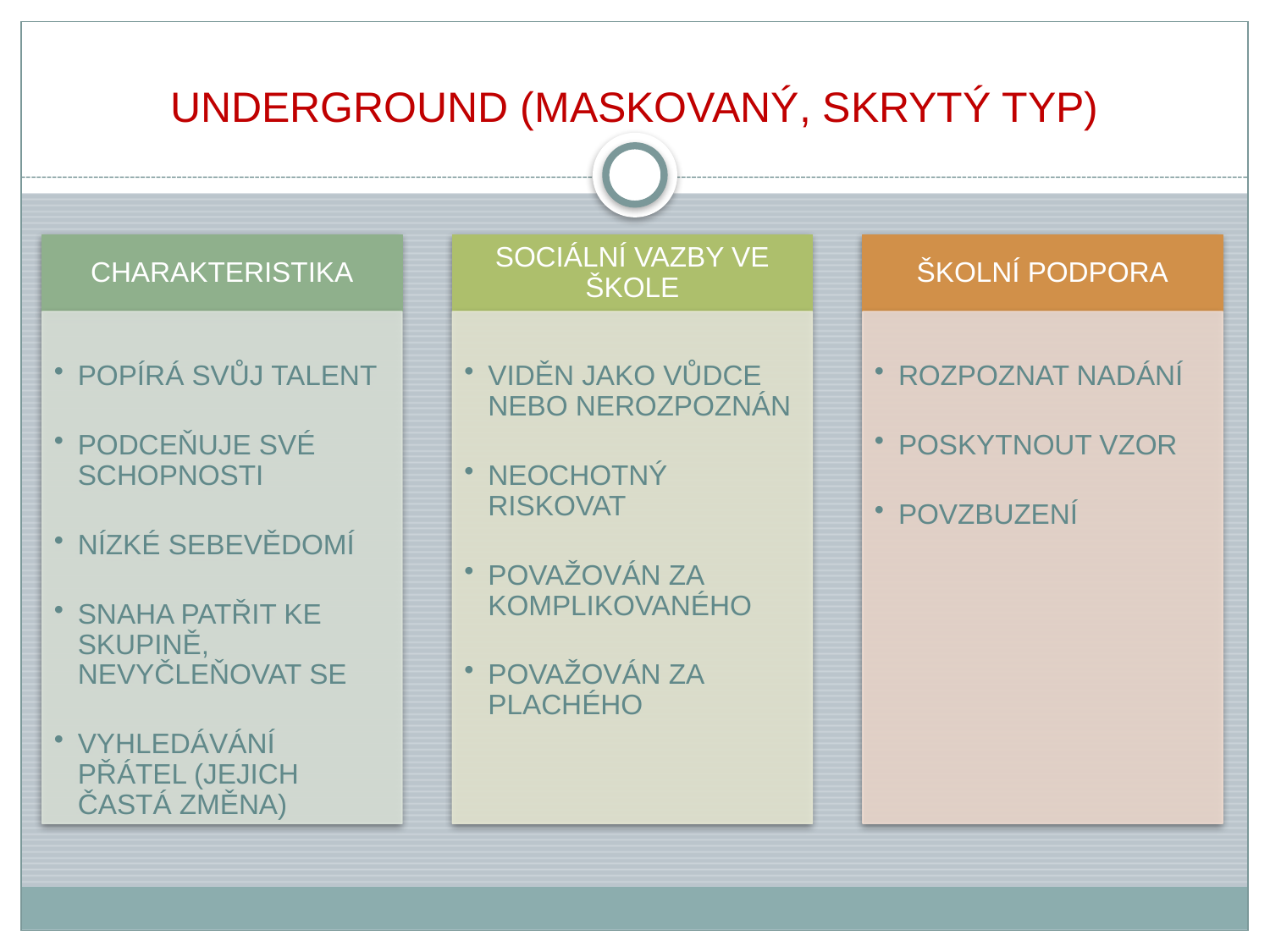

# UNDERGROUND (MASKOVANÝ, SKRYTÝ TYP)
CHARAKTERISTIKA

POPÍRÁ SVŮJ TALENT

PODCEŇUJE SVÉ SCHOPNOSTI

NÍZKÉ SEBEVĚDOMÍ

SNAHA PATŘIT KE SKUPINĚ, NEVYČLEŇOVAT SE

VYHLEDÁVÁNÍ PŘÁTEL (JEJICH ČASTÁ ZMĚNA)
SOCIÁLNÍ VAZBY VE ŠKOLE

VIDĚN JAKO VŮDCE NEBO NEROZPOZNÁN

NEOCHOTNÝ RISKOVAT

POVAŽOVÁN ZA KOMPLIKOVANÉHO

POVAŽOVÁN ZA PLACHÉHO
ŠKOLNÍ PODPORA

ROZPOZNAT NADÁNÍ

POSKYTNOUT VZOR

POVZBUZENÍ